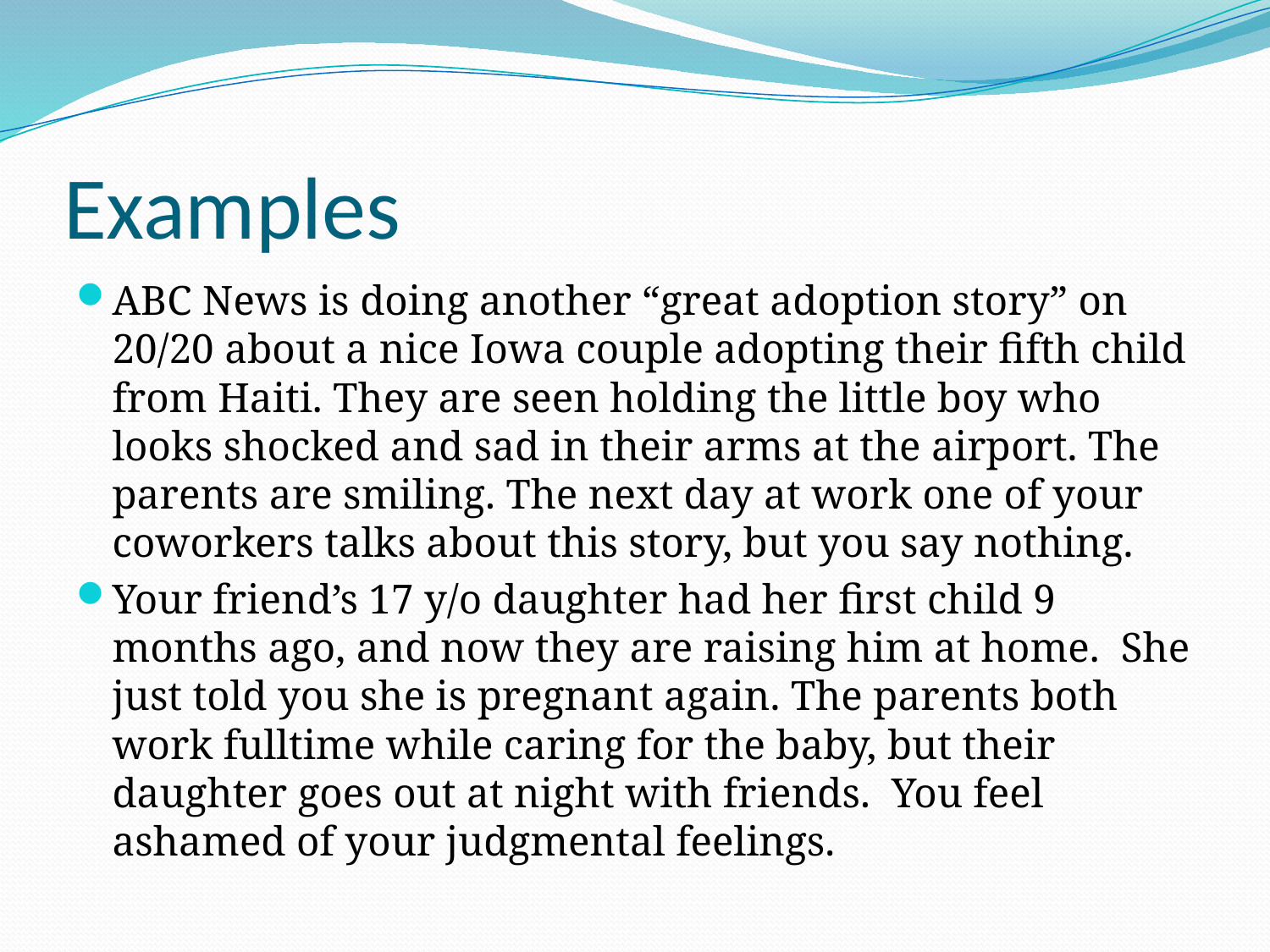

# Examples
ABC News is doing another “great adoption story” on 20/20 about a nice Iowa couple adopting their fifth child from Haiti. They are seen holding the little boy who looks shocked and sad in their arms at the airport. The parents are smiling. The next day at work one of your coworkers talks about this story, but you say nothing.
Your friend’s 17 y/o daughter had her first child 9 months ago, and now they are raising him at home.  She just told you she is pregnant again. The parents both work fulltime while caring for the baby, but their daughter goes out at night with friends.  You feel ashamed of your judgmental feelings.